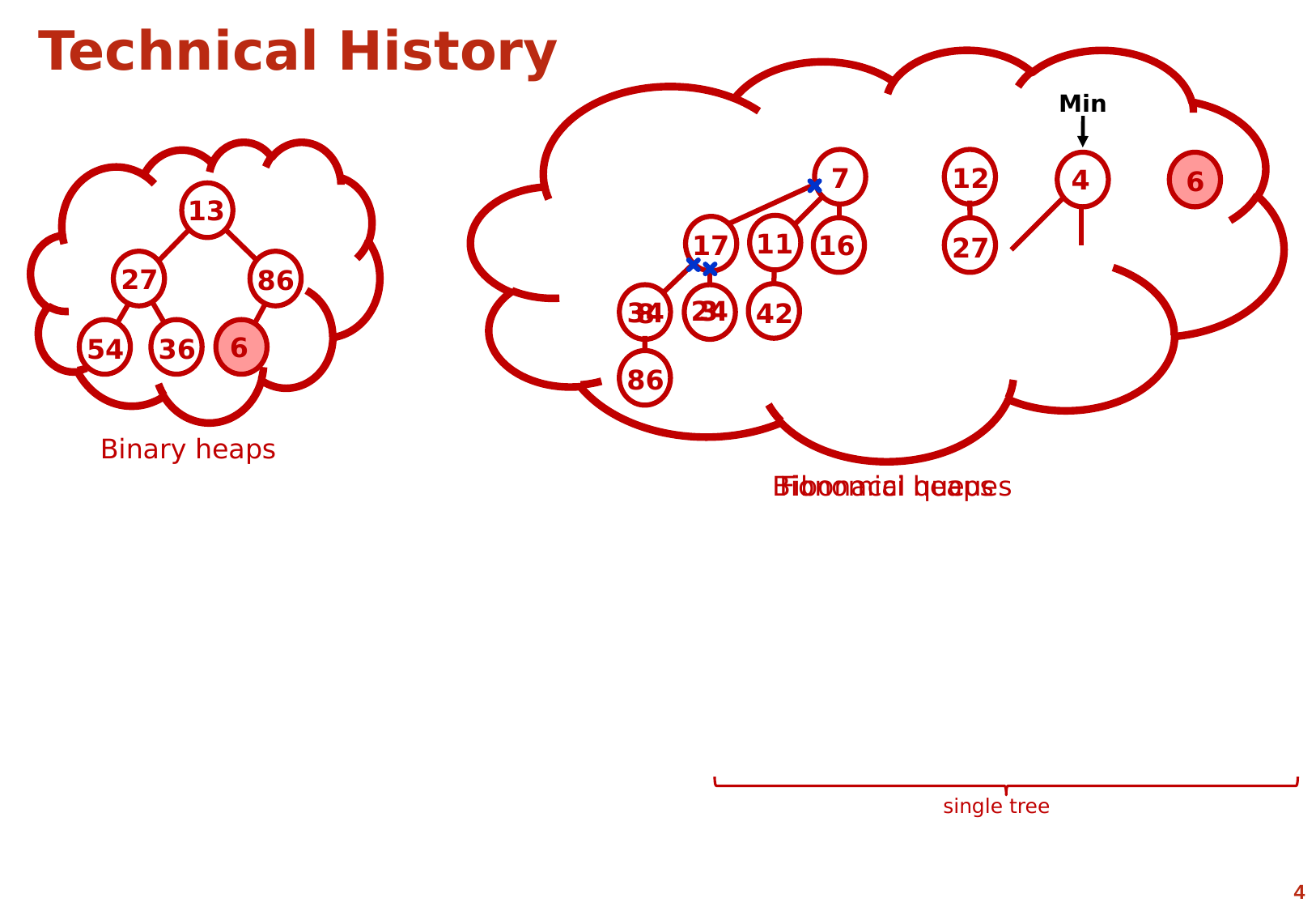

# Technical History

Min

12

27
7
4
6

13

17

11
16

27
86

3
24
34
8
42

6
54
36

86
Binary heaps
Bionomial queues
Fibonacci heaps

| Binary heaps 1964 | Binomial queues 1978 | Fibonacci heaps 1984 | Run-relaxed heaps 1988 | Brodal 1995 | Brodal 1996 | Strict Fibonacci heaps 2012 |
| --- | --- | --- | --- | --- | --- | --- |
| Heap-order Rigid structure | Forest Linking | Subtrees cut Cascades ⇒ Amortized DecreaseKey | Global control Redundant counters | Local control Redundant counters | Local redundant counters Heap order violations | Global partial control Pigenhole principle |

single tree